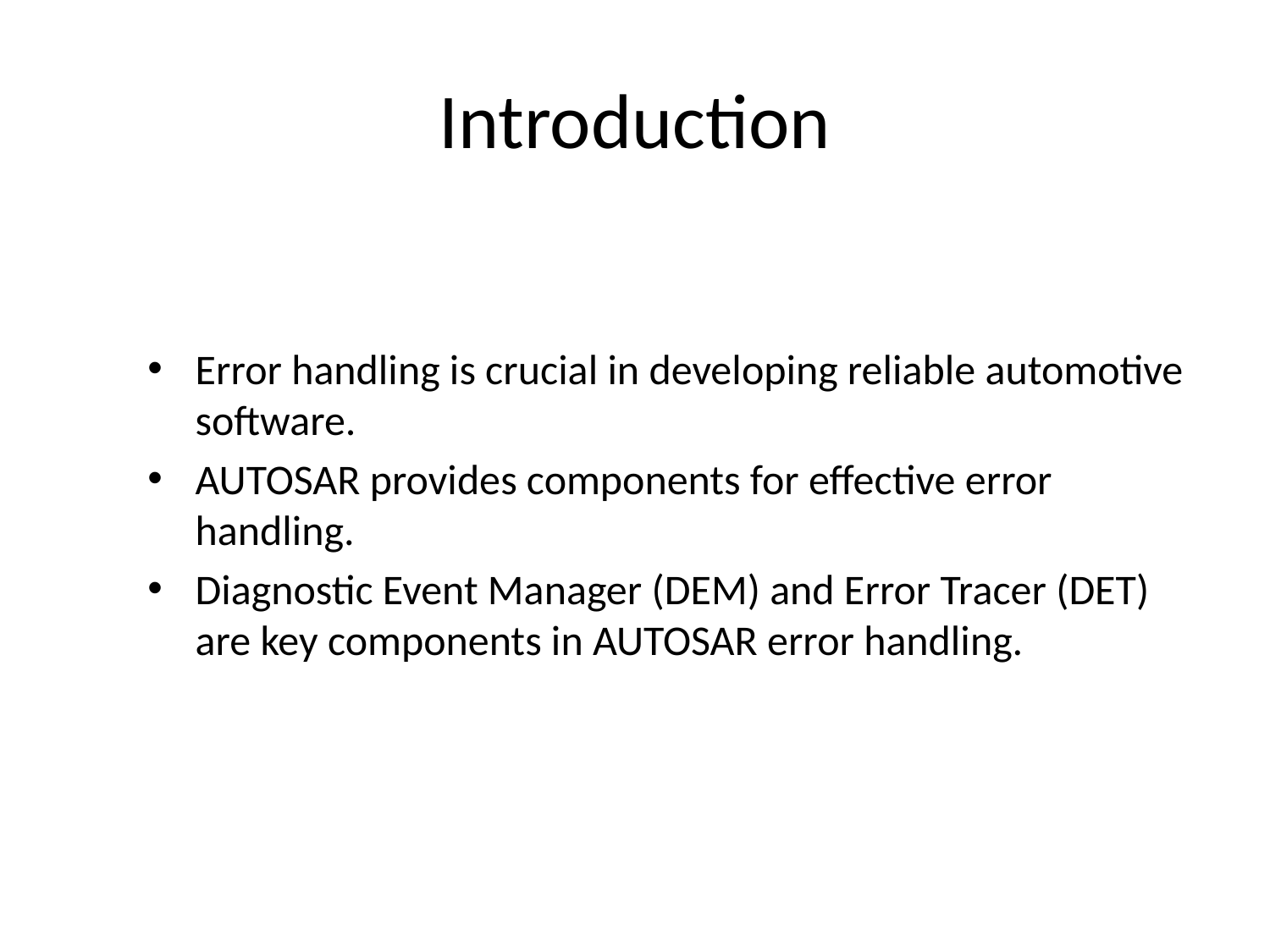

# Introduction
Error handling is crucial in developing reliable automotive software.
AUTOSAR provides components for effective error handling.
Diagnostic Event Manager (DEM) and Error Tracer (DET) are key components in AUTOSAR error handling.